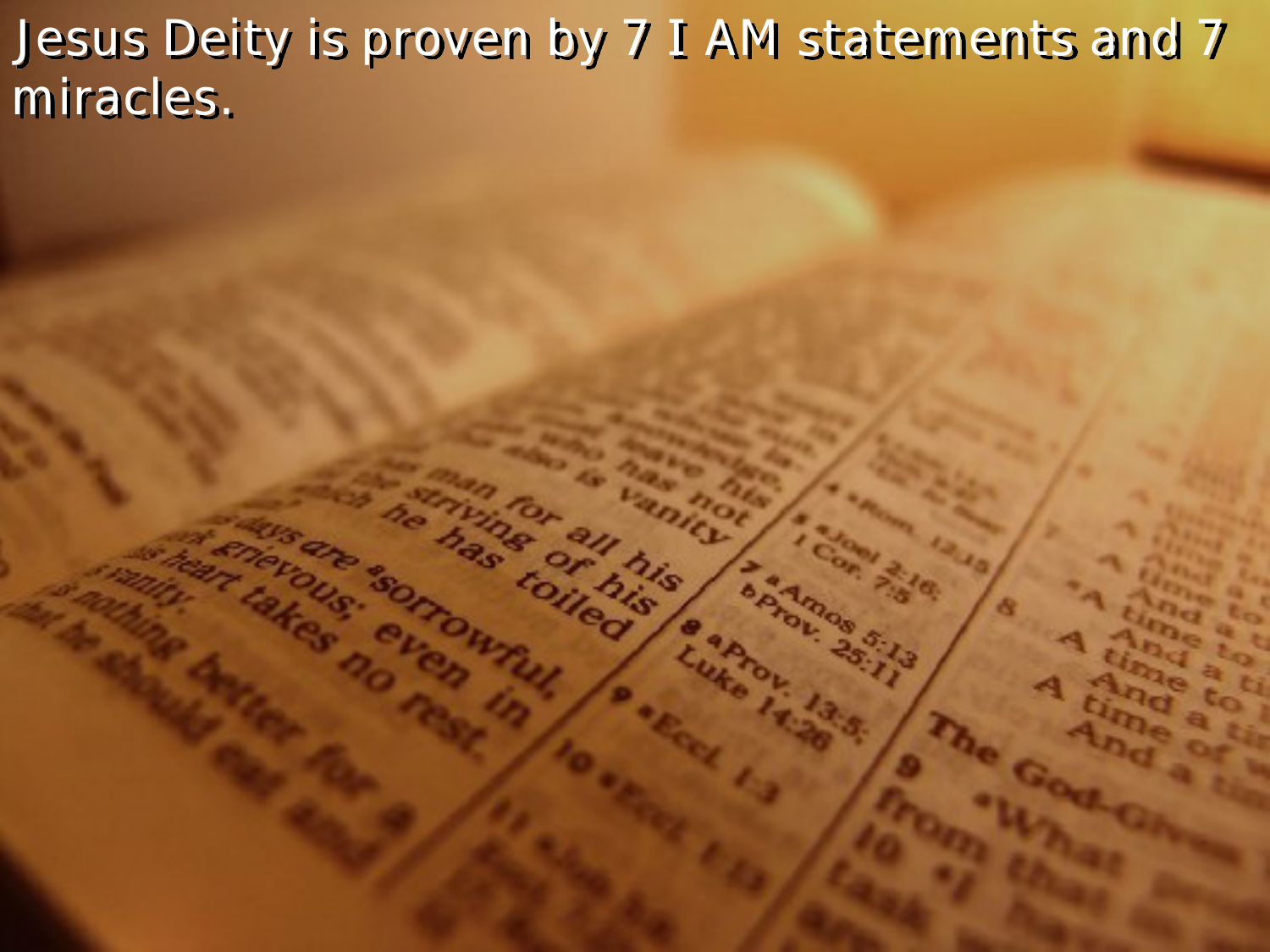

Jesus Deity is proven by 7 I AM statements and 7 miracles.